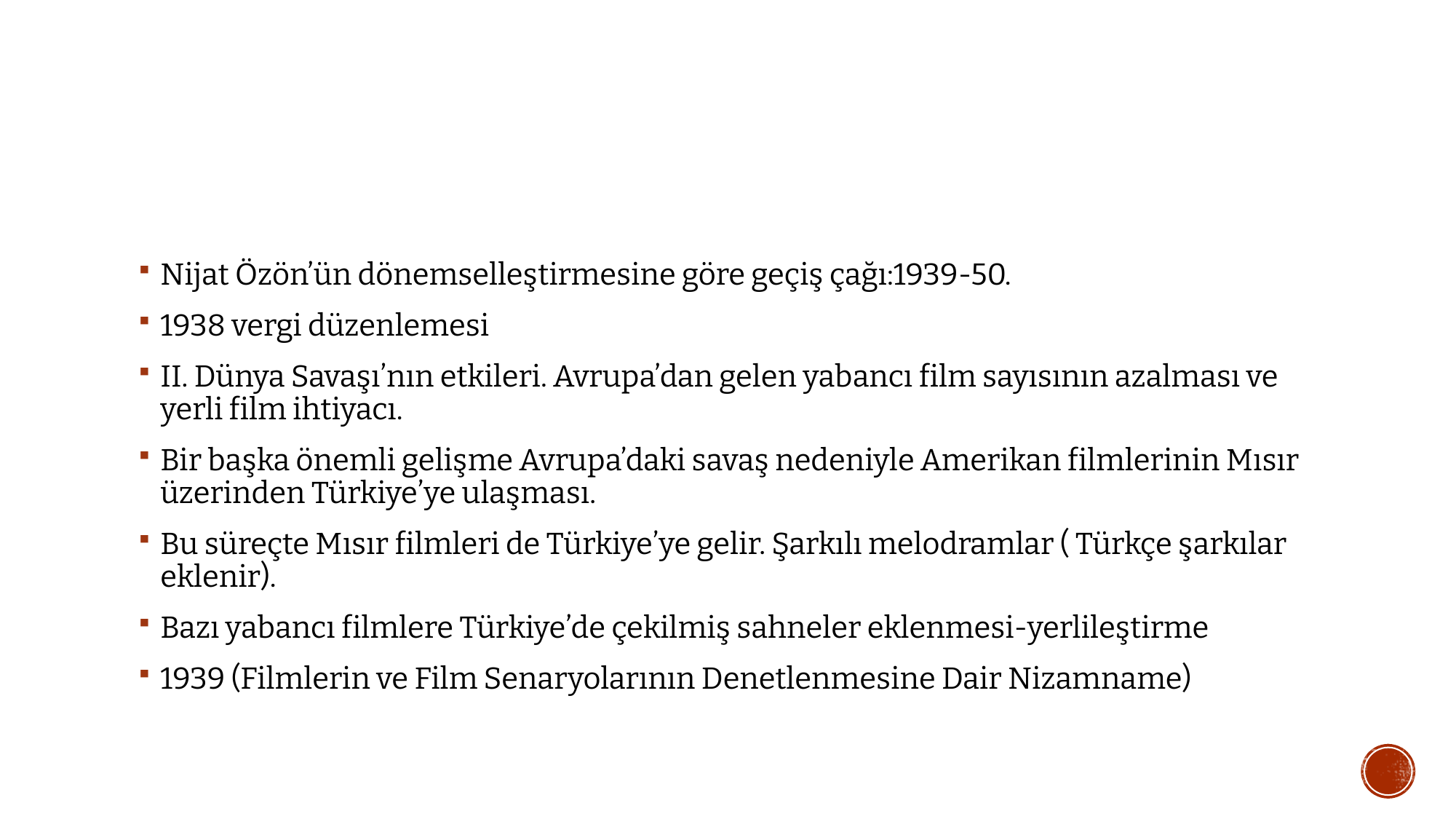

#
Nijat Özön’ün dönemselleştirmesine göre geçiş çağı:1939-50.
1938 vergi düzenlemesi
II. Dünya Savaşı’nın etkileri. Avrupa’dan gelen yabancı film sayısının azalması ve yerli film ihtiyacı.
Bir başka önemli gelişme Avrupa’daki savaş nedeniyle Amerikan filmlerinin Mısır üzerinden Türkiye’ye ulaşması.
Bu süreçte Mısır filmleri de Türkiye’ye gelir. Şarkılı melodramlar ( Türkçe şarkılar eklenir).
Bazı yabancı filmlere Türkiye’de çekilmiş sahneler eklenmesi-yerlileştirme
1939 (Filmlerin ve Film Senaryolarının Denetlenmesine Dair Nizamname)